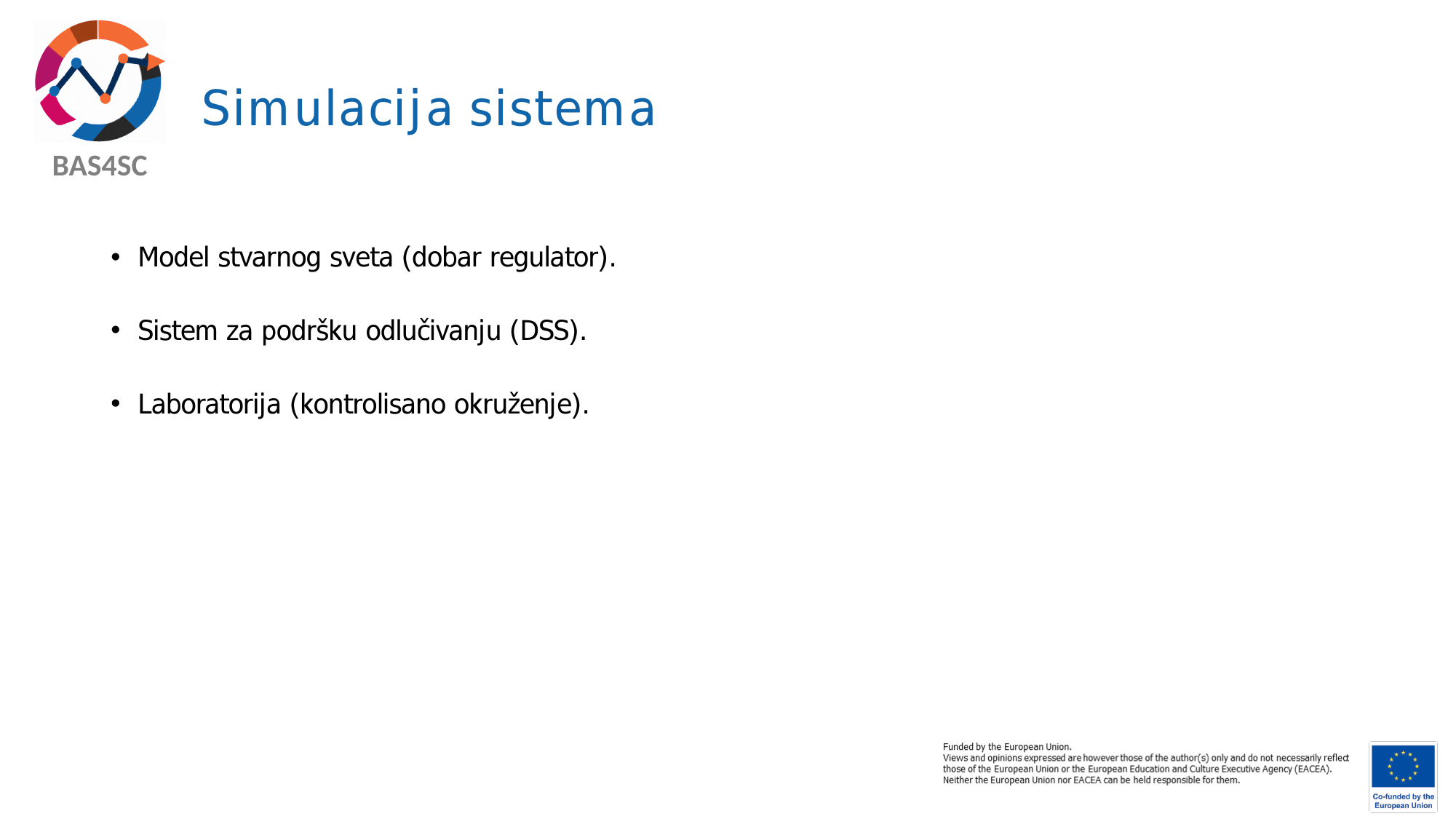

# Simulacija sistema
Model stvarnog sveta (dobar regulator).
Sistem za podršku odlučivanju (DSS).
Laboratorija (kontrolisano okruženje).